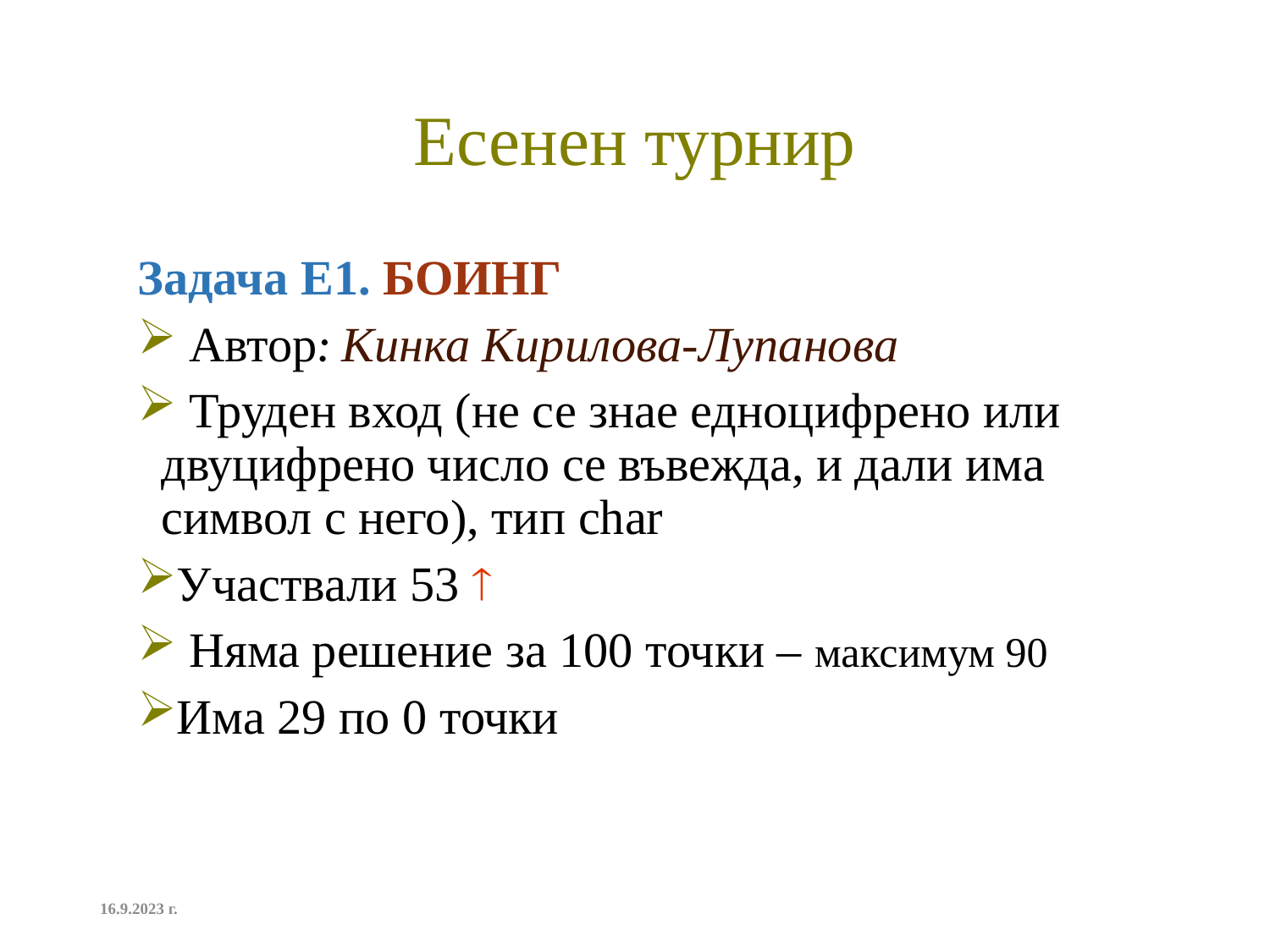

# Есенен турнир
Задача Е1. БОИНГ
 Автор: Кинка Кирилова-Лупанова
 Труден вход (не се знае едноцифрено или двуцифрено число се въвежда, и дали има символ с него), тип char
Участвали 53 ↑
 Няма решение за 100 точки – максимум 90
Има 29 по 0 точки
16.9.2023 г.